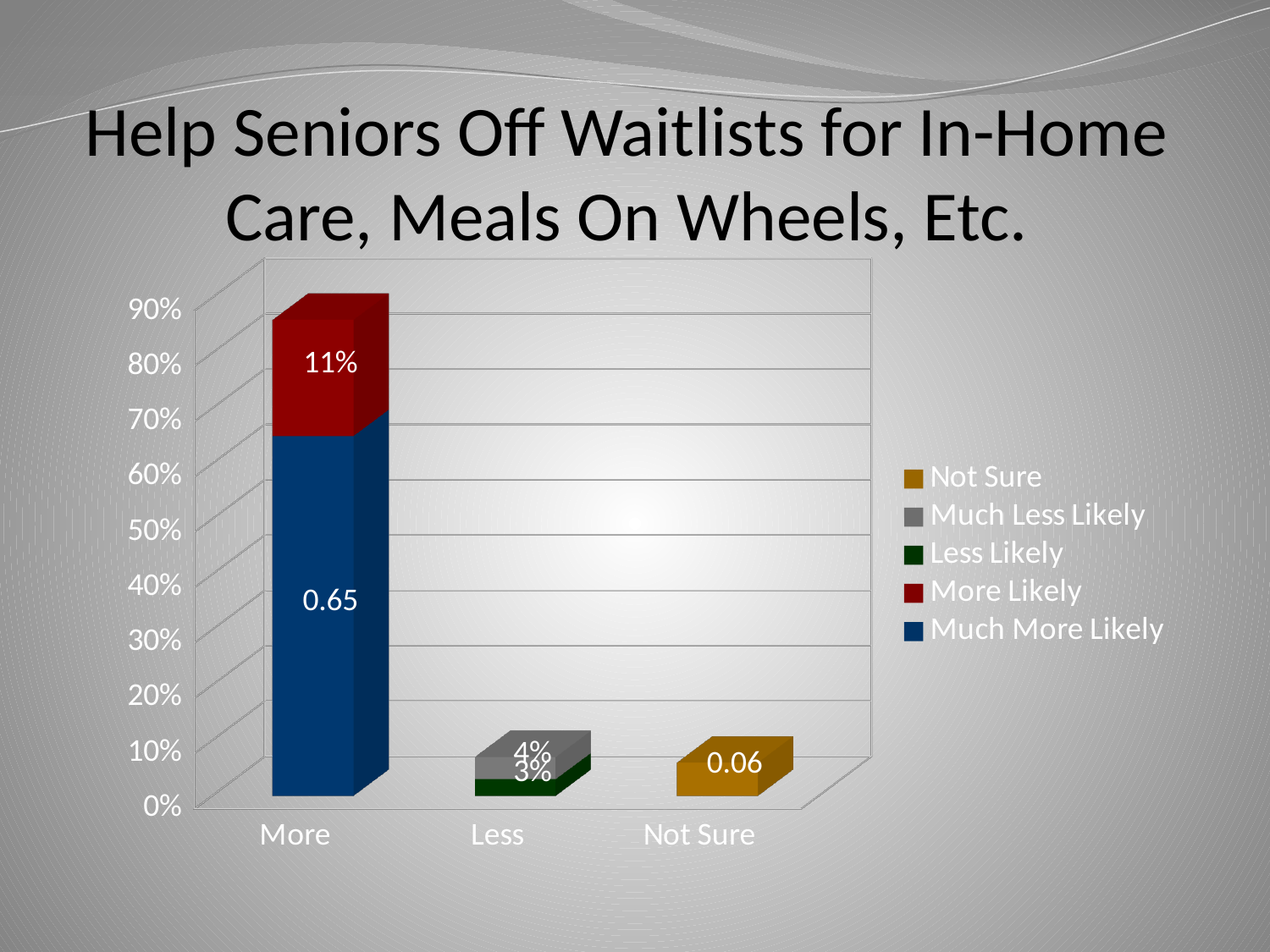

Help Seniors Off Waitlists for In-Home Care, Meals On Wheels, Etc.

[unsupported chart]